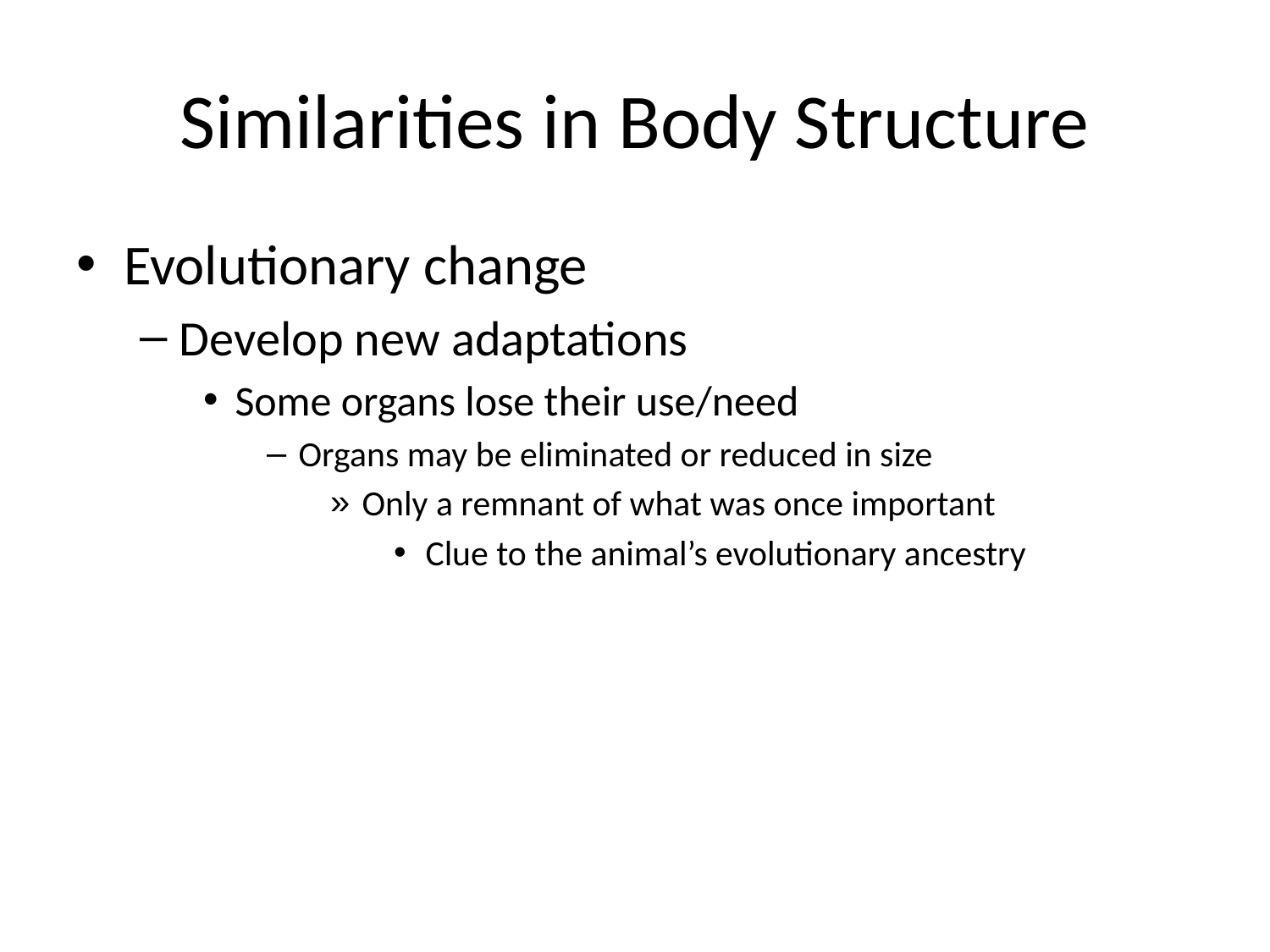

# Similarities in Body Structure
Evolutionary change
Develop new adaptations
Some organs lose their use/need
Organs may be eliminated or reduced in size
Only a remnant of what was once important
Clue to the animal’s evolutionary ancestry